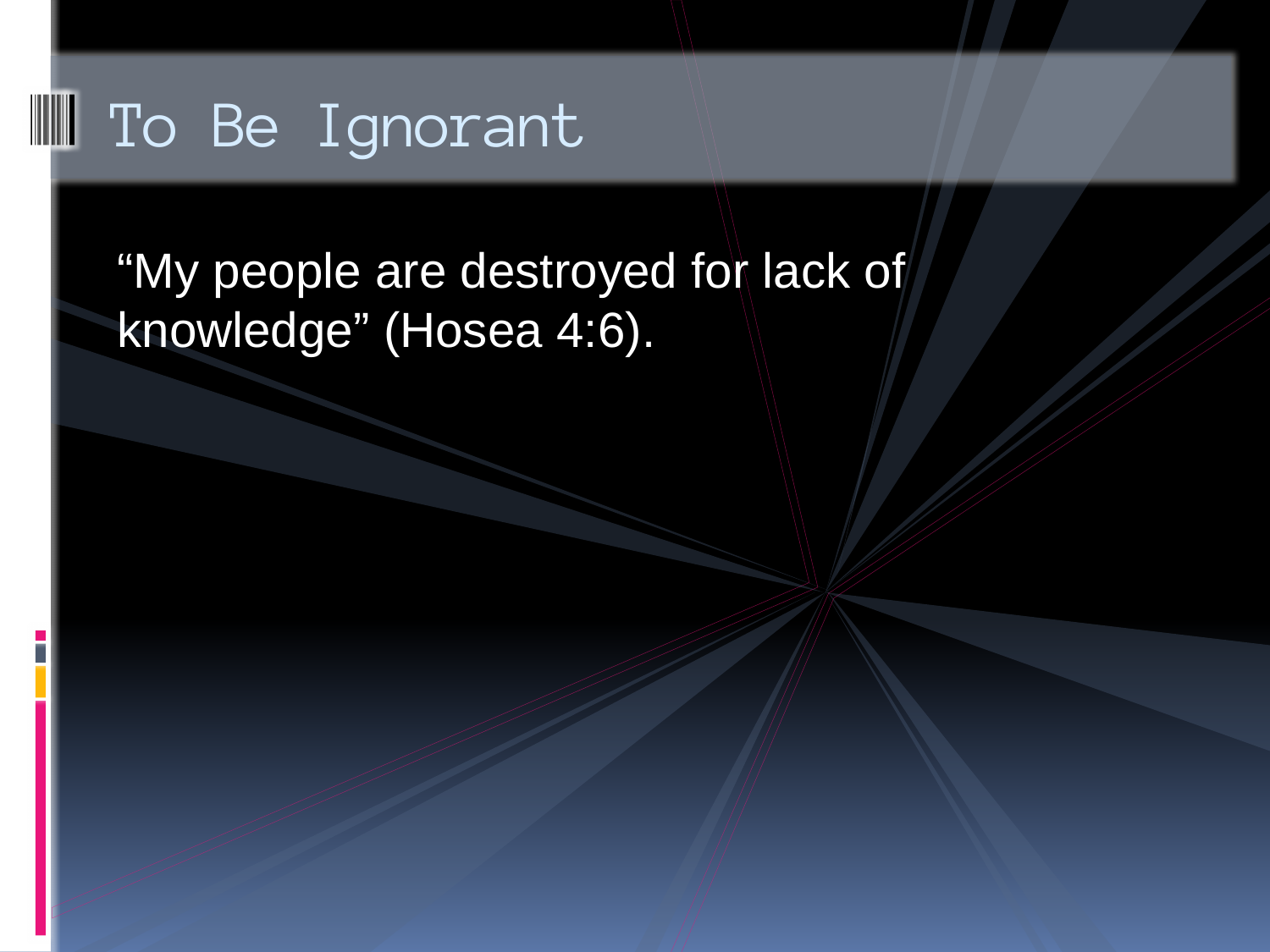

# To Be Ignorant
“My people are destroyed for lack of knowledge” (Hosea 4:6).